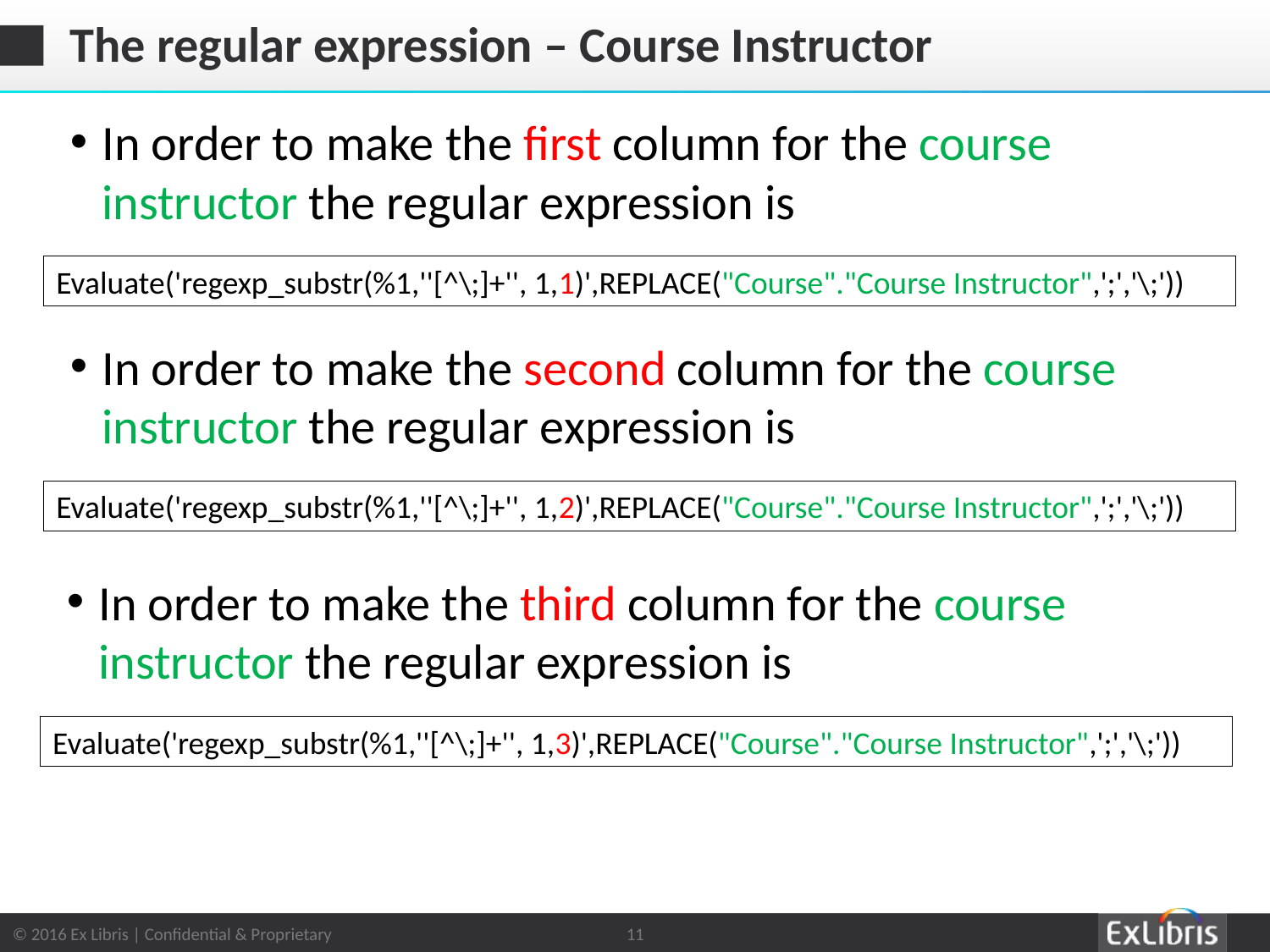

# The regular expression – Course Instructor
In order to make the first column for the course instructor the regular expression is
Evaluate('regexp_substr(%1,''[^\;]+'', 1,1)',REPLACE("Course"."Course Instructor",';','\;'))
In order to make the second column for the course instructor the regular expression is
Evaluate('regexp_substr(%1,''[^\;]+'', 1,2)',REPLACE("Course"."Course Instructor",';','\;'))
In order to make the third column for the course instructor the regular expression is
Evaluate('regexp_substr(%1,''[^\;]+'', 1,3)',REPLACE("Course"."Course Instructor",';','\;'))
11